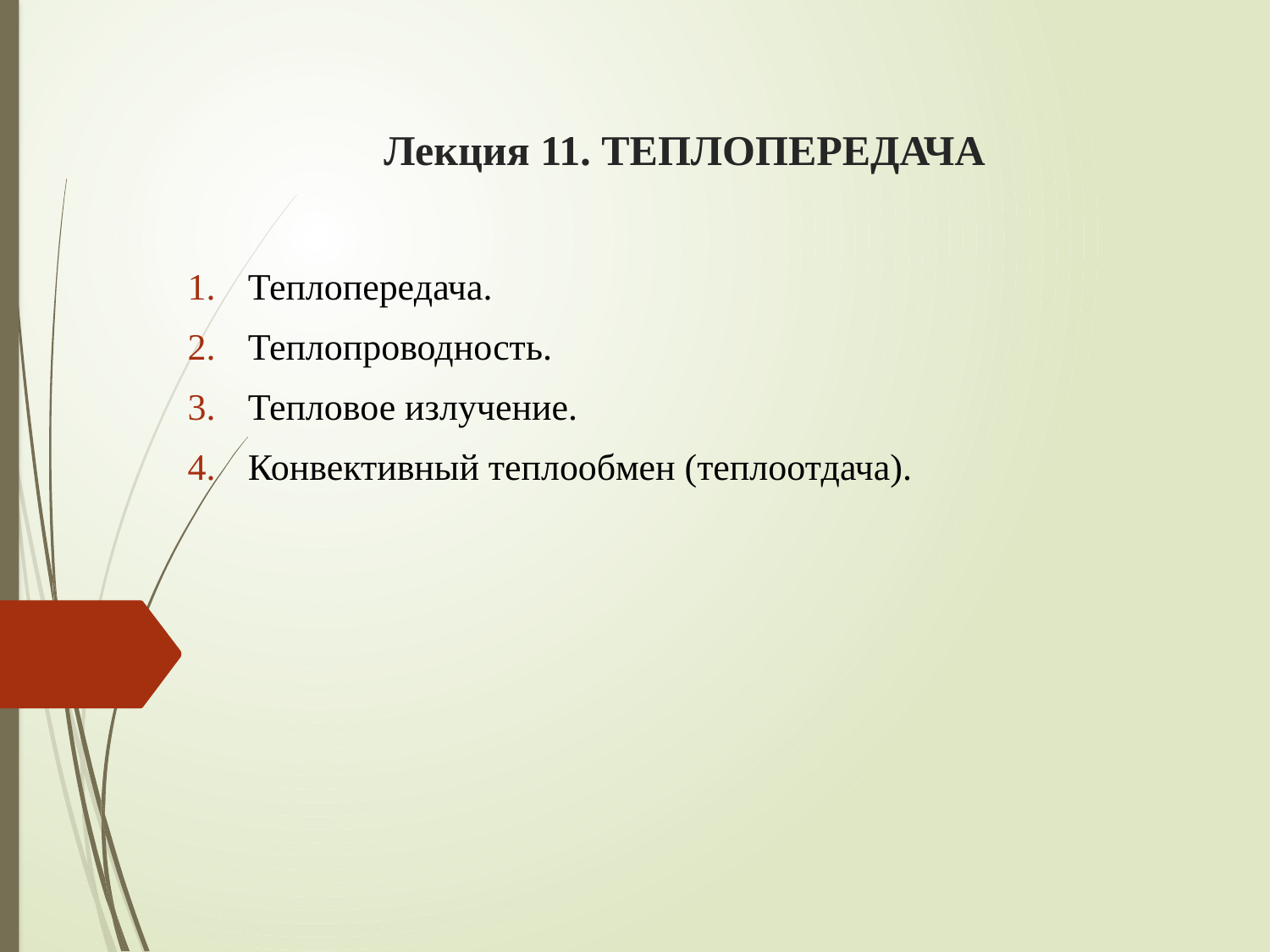

# Лекция 11. ТЕПЛОПЕРЕДАЧА
Теплопередача.
Теплопроводность.
Тепловое излучение.
Конвективный теплообмен (теплоотдача).